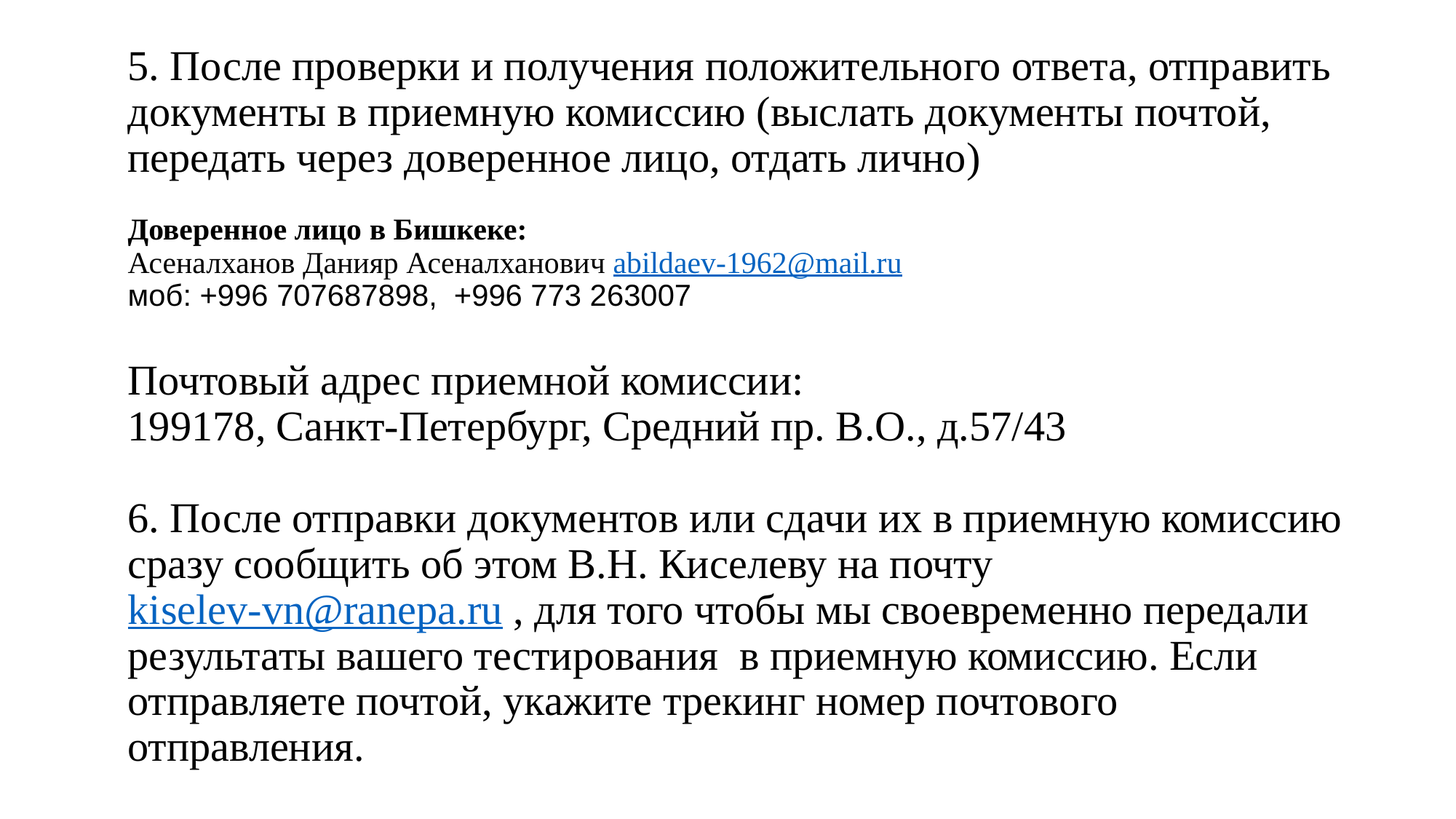

5. После проверки и получения положительного ответа, отправить документы в приемную комиссию (выслать документы почтой, передать через доверенное лицо, отдать лично)

Доверенное лицо в Бишкеке:
Асеналханов Данияр Асеналханович abildaev-1962@mail.ru
моб: +996 707687898,  +996 773 263007

Почтовый адрес приемной комиссии:
199178, Санкт-Петербург, Средний пр. В.О., д.57/43

6. После отправки документов или сдачи их в приемную комиссию сразу сообщить об этом В.Н. Киселеву на почту
kiselev-vn@ranepa.ru , для того чтобы мы своевременно передали результаты вашего тестирования  в приемную комиссию. Если отправляете почтой, укажите трекинг номер почтового отправления.